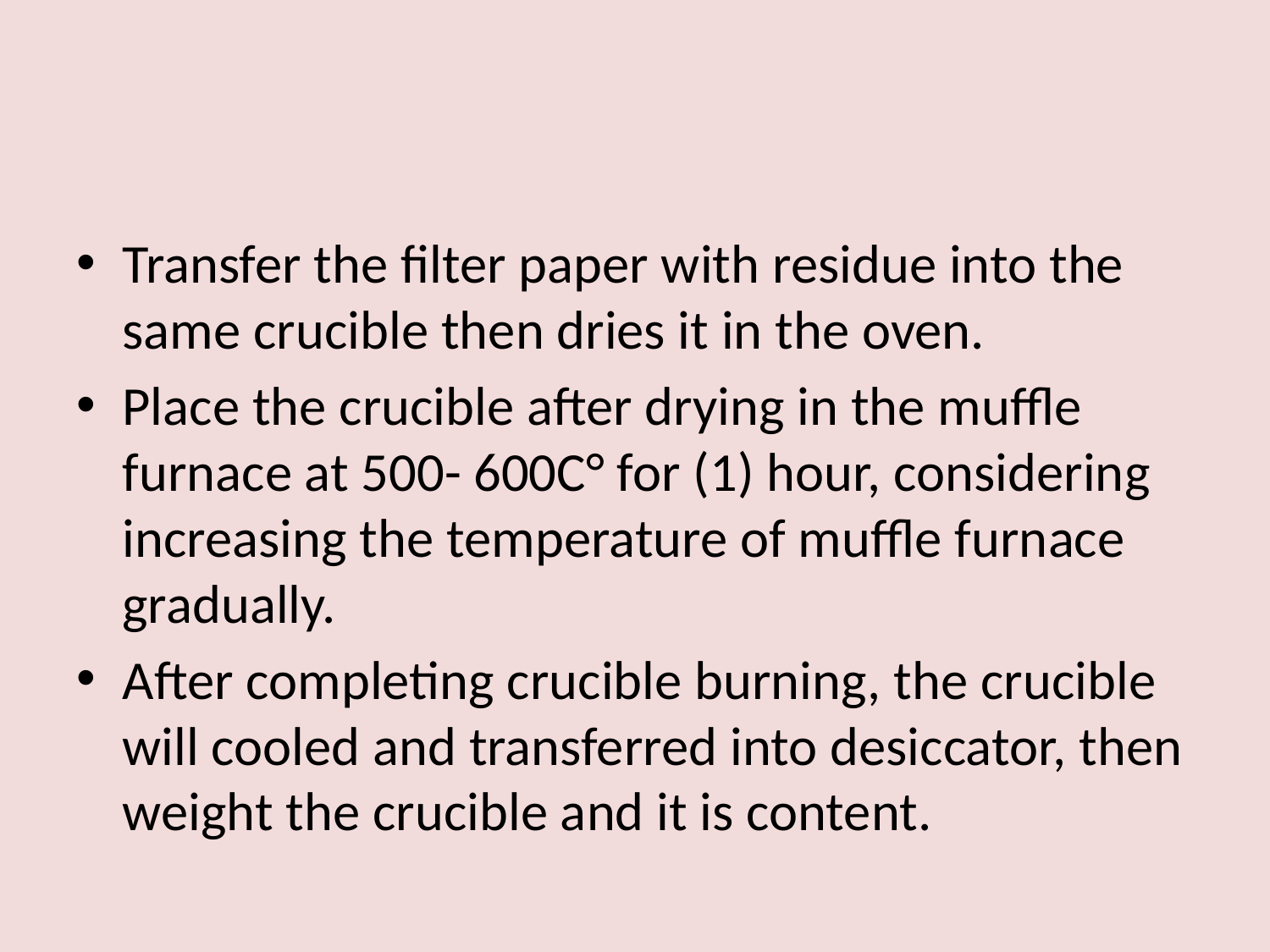

Transfer the filter paper with residue into the same crucible then dries it in the oven.
Place the crucible after drying in the muffle furnace at 500- 600C° for (1) hour, considering increasing the temperature of muffle furnace gradually.
After completing crucible burning, the crucible will cooled and transferred into desiccator, then weight the crucible and it is content.